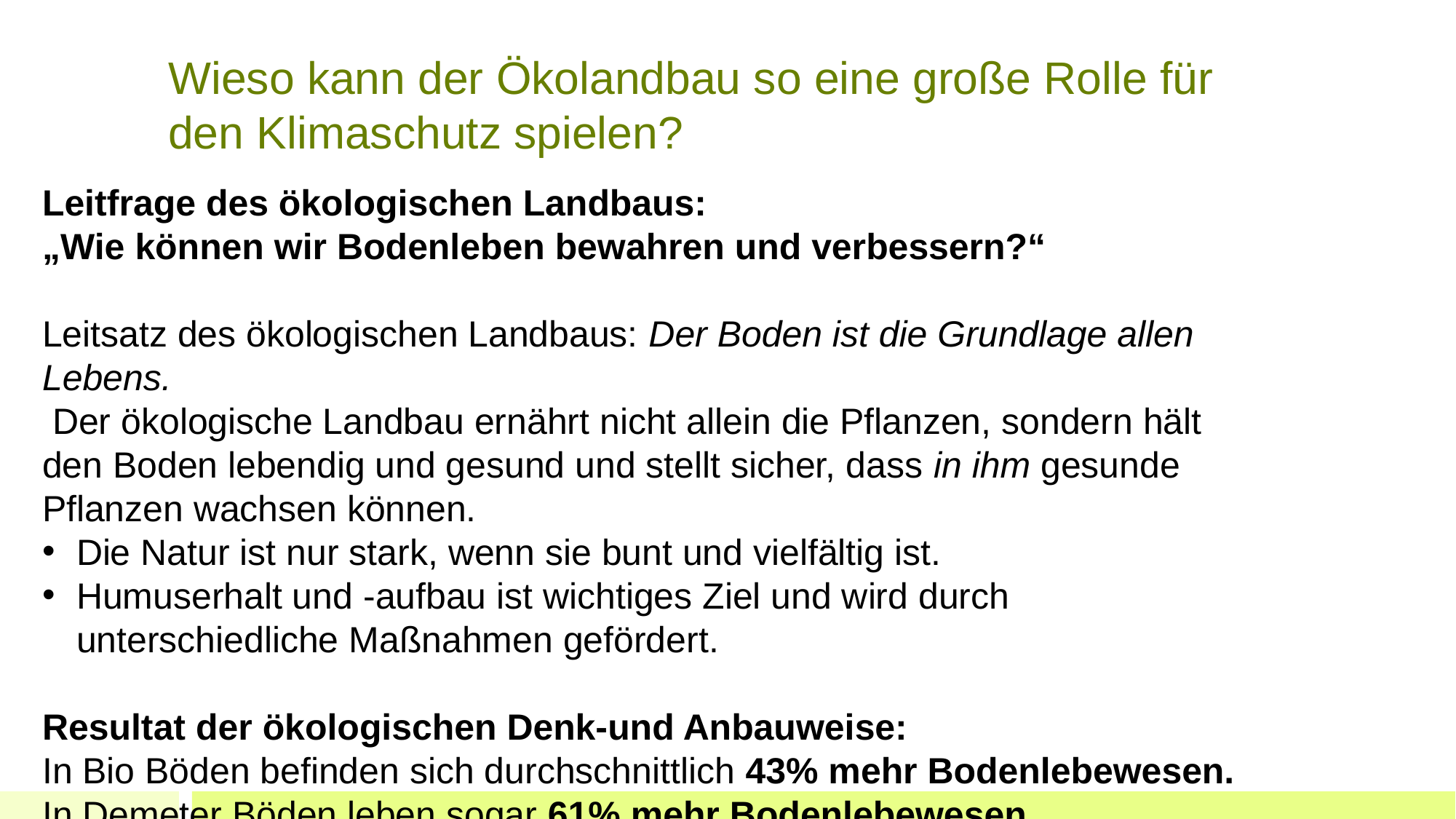

Wieso kann der Ökolandbau so eine große Rolle für den Klimaschutz spielen?
#
Leitfrage des ökologischen Landbaus:
„Wie können wir Bodenleben bewahren und verbessern?“

Leitsatz des ökologischen Landbaus: Der Boden ist die Grundlage allen Lebens.
 Der ökologische Landbau ernährt nicht allein die Pflanzen, sondern hält den Boden lebendig und gesund und stellt sicher, dass in ihm gesunde Pflanzen wachsen können.
Die Natur ist nur stark, wenn sie bunt und vielfältig ist.
Humuserhalt und -aufbau ist wichtiges Ziel und wird durch unterschiedliche Maßnahmen gefördert.

Resultat der ökologischen Denk-und Anbauweise:
In Bio Böden befinden sich durchschnittlich 43% mehr Bodenlebewesen.
In Demeter Böden leben sogar 61% mehr Bodenlebewesen.